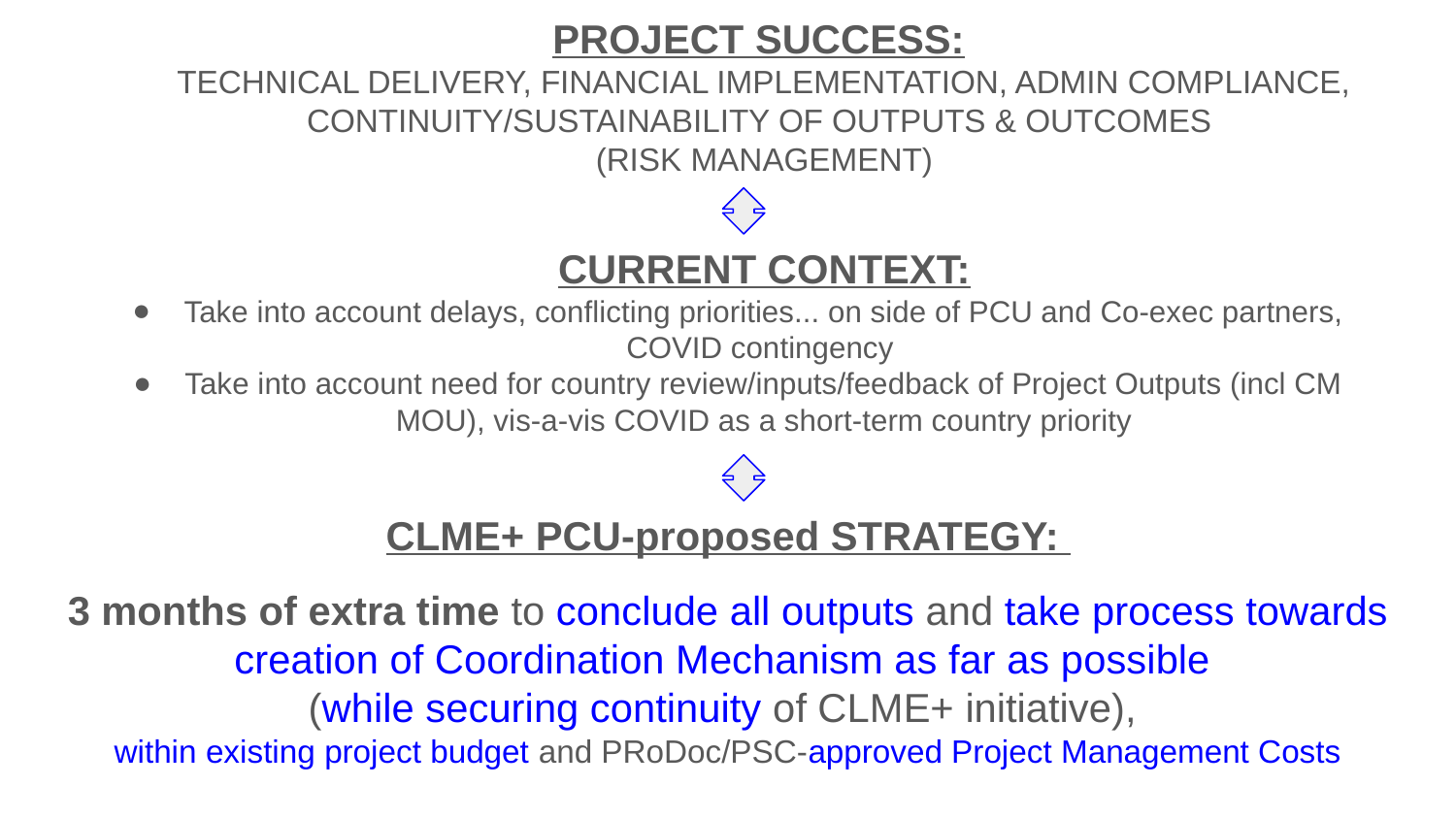

PROJECT SUCCESS:
TECHNICAL DELIVERY, FINANCIAL IMPLEMENTATION, ADMIN COMPLIANCE, CONTINUITY/SUSTAINABILITY OF OUTPUTS & OUTCOMES
(RISK MANAGEMENT)

CURRENT CONTEXT:
Take into account delays, conflicting priorities... on side of PCU and Co-exec partners, COVID contingency
Take into account need for country review/inputs/feedback of Project Outputs (incl CM MOU), vis-a-vis COVID as a short-term country priority

CLME+ PCU-proposed STRATEGY:

3 months of extra time to conclude all outputs and take process towards creation of Coordination Mechanism as far as possible
(while securing continuity of CLME+ initiative),
within existing project budget and PRoDoc/PSC-approved Project Management Costs